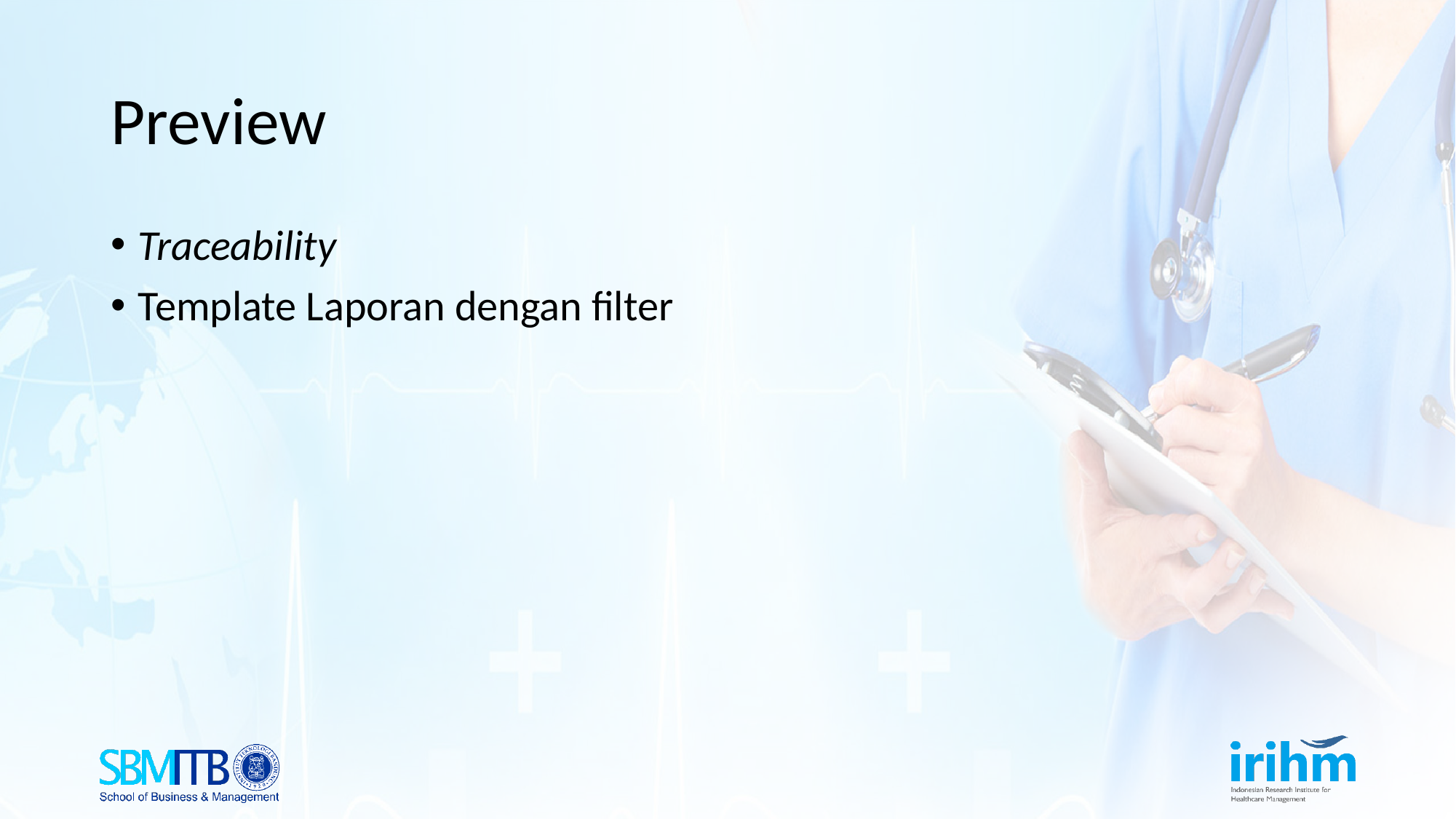

# Preview
Traceability
Template Laporan dengan filter